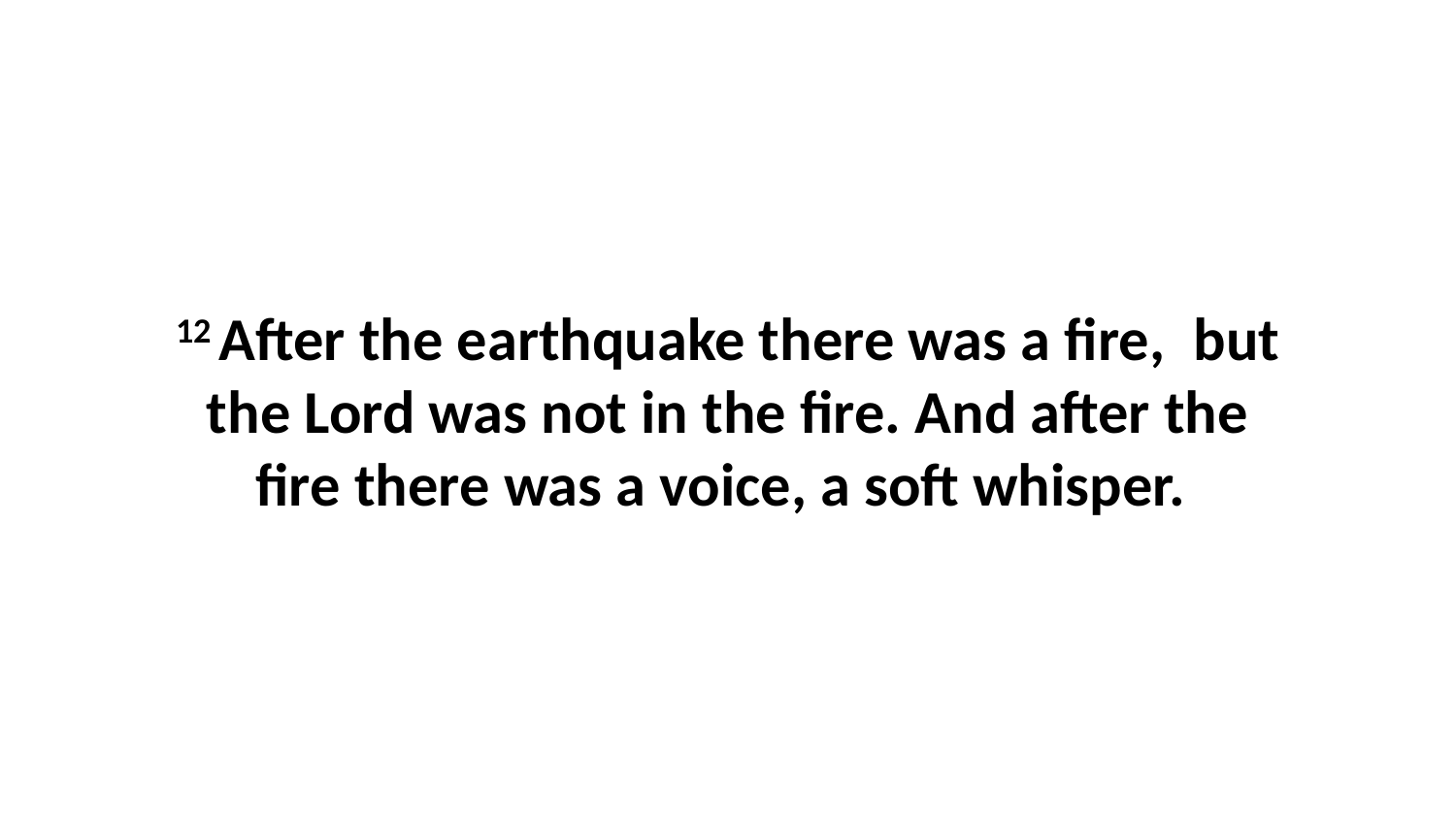

12 After the earthquake there was a fire,  but the Lord was not in the fire. And after the fire there was a voice, a soft whisper.